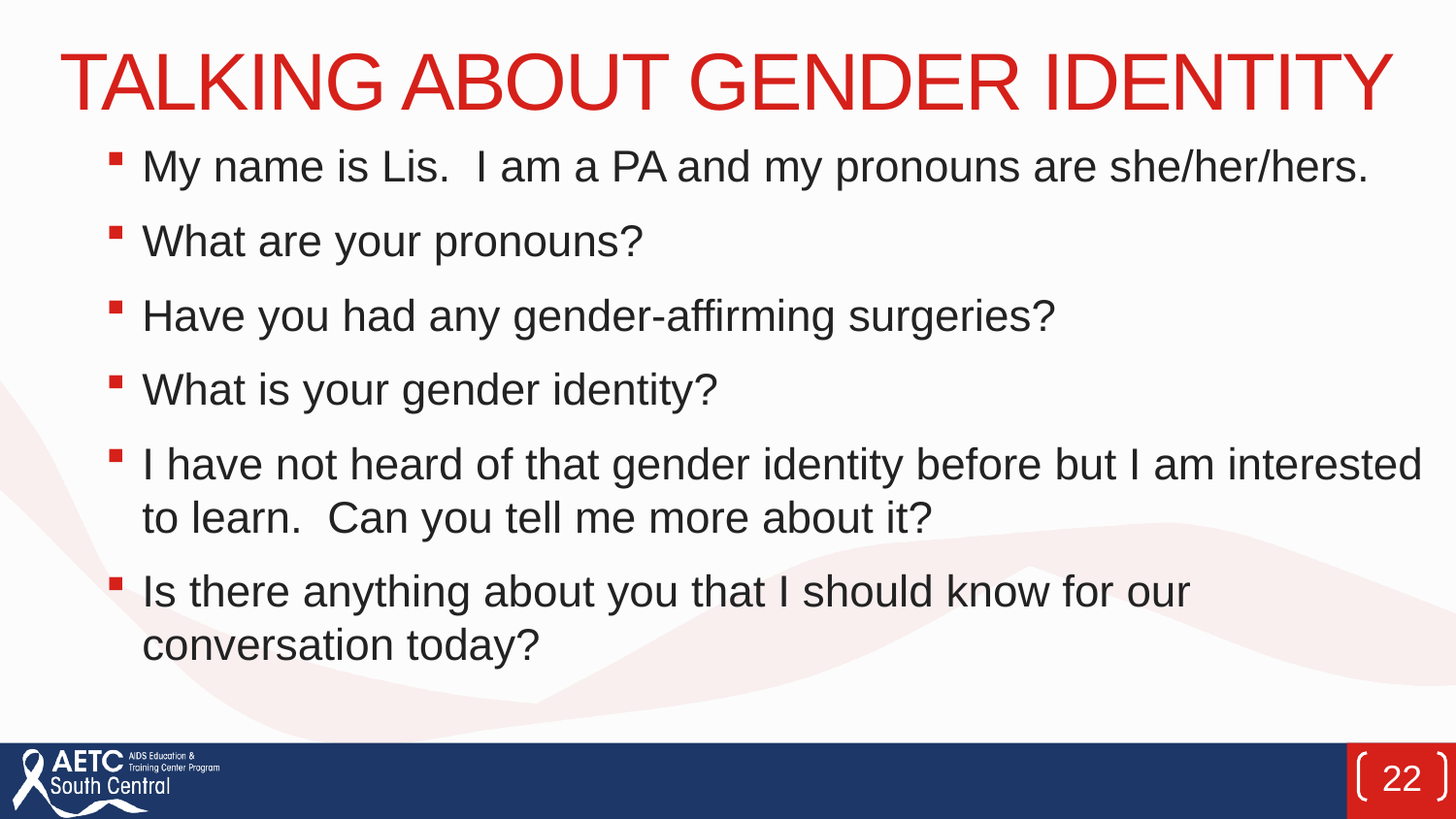

# Talking about gender identity
My name is Lis.  I am a PA and my pronouns are she/her/hers.
What are your pronouns?
Have you had any gender-affirming surgeries?
What is your gender identity?
I have not heard of that gender identity before but I am interested to learn.  Can you tell me more about it?
Is there anything about you that I should know for our conversation today?

22